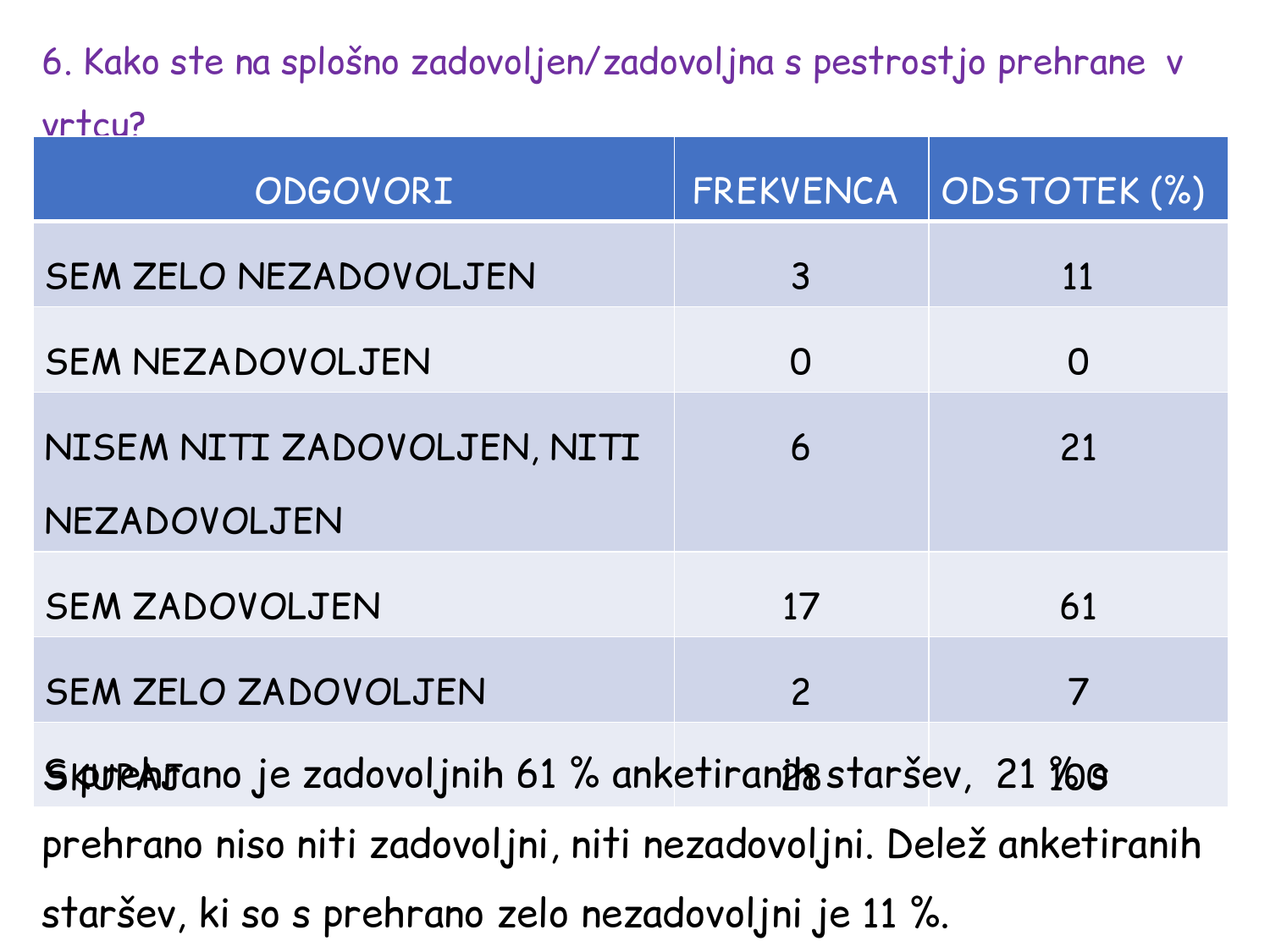

# 6. Kako ste na splošno zadovoljen/zadovoljna s pestrostjo prehrane  v vrtcu?
| ODGOVORI | FREKVENCA | ODSTOTEK (%) |
| --- | --- | --- |
| SEM ZELO NEZADOVOLJEN | 3 | 11 |
| SEM NEZADOVOLJEN | 0 | 0 |
| NISEM NITI ZADOVOLJEN, NITI NEZADOVOLJEN | 6 | 21 |
| SEM ZADOVOLJEN | 17 | 61 |
| SEM ZELO ZADOVOLJEN | 2 | 7 |
| SKUPAJ | 28 | 100 |
S prehrano je zadovoljnih 61 % anketiranih staršev,  21 % s prehrano niso niti zadovoljni, niti nezadovoljni. Delež anketiranih staršev, ki so s prehrano zelo nezadovoljni je 11 %.